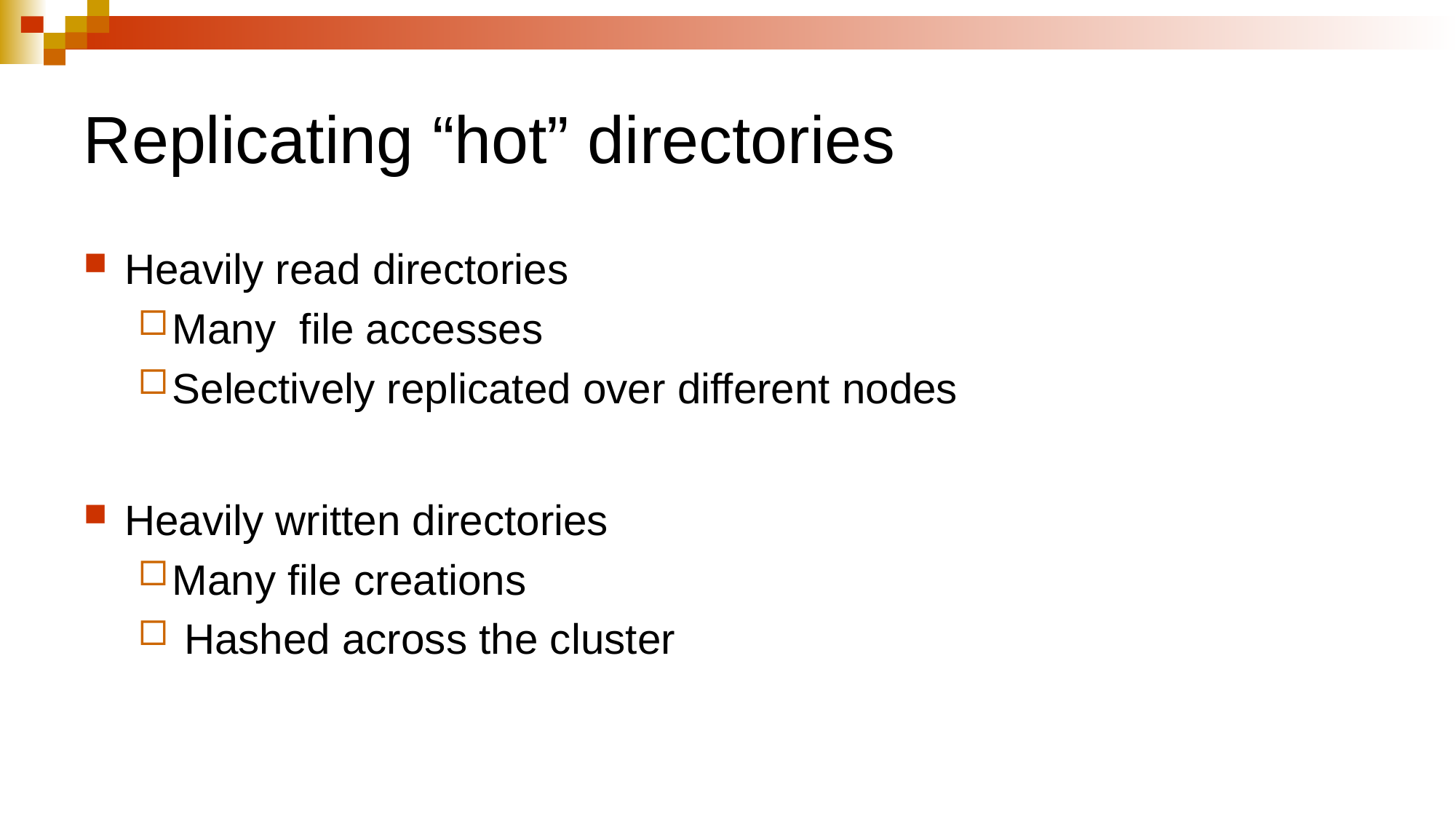

# Replicating “hot” directories
Heavily read directories
Many  file accesses
Selectively replicated over different nodes

Heavily written directories
Many file creations
 Hashed across the cluster